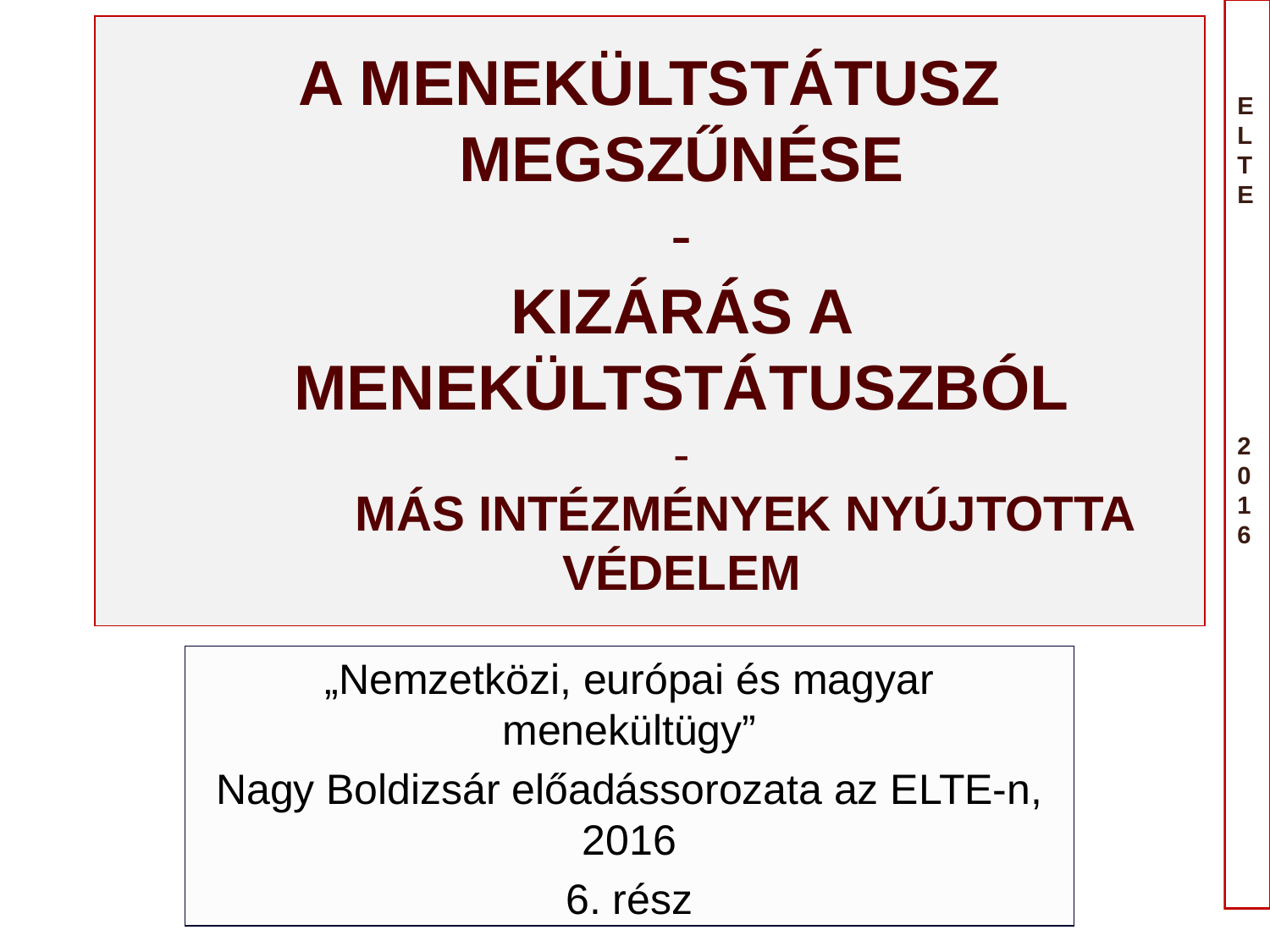

# A MENEKÜLTSTÁTUSZ MEGSZŰNÉSE - KIZÁRÁS A MENEKÜLTSTÁTUSZBÓL - MÁS INTÉZMÉNYEK NYÚJTOTTA VÉDELEM
„Nemzetközi, európai és magyar menekültügy”
Nagy Boldizsár előadássorozata az ELTE-n, 2016
6. rész